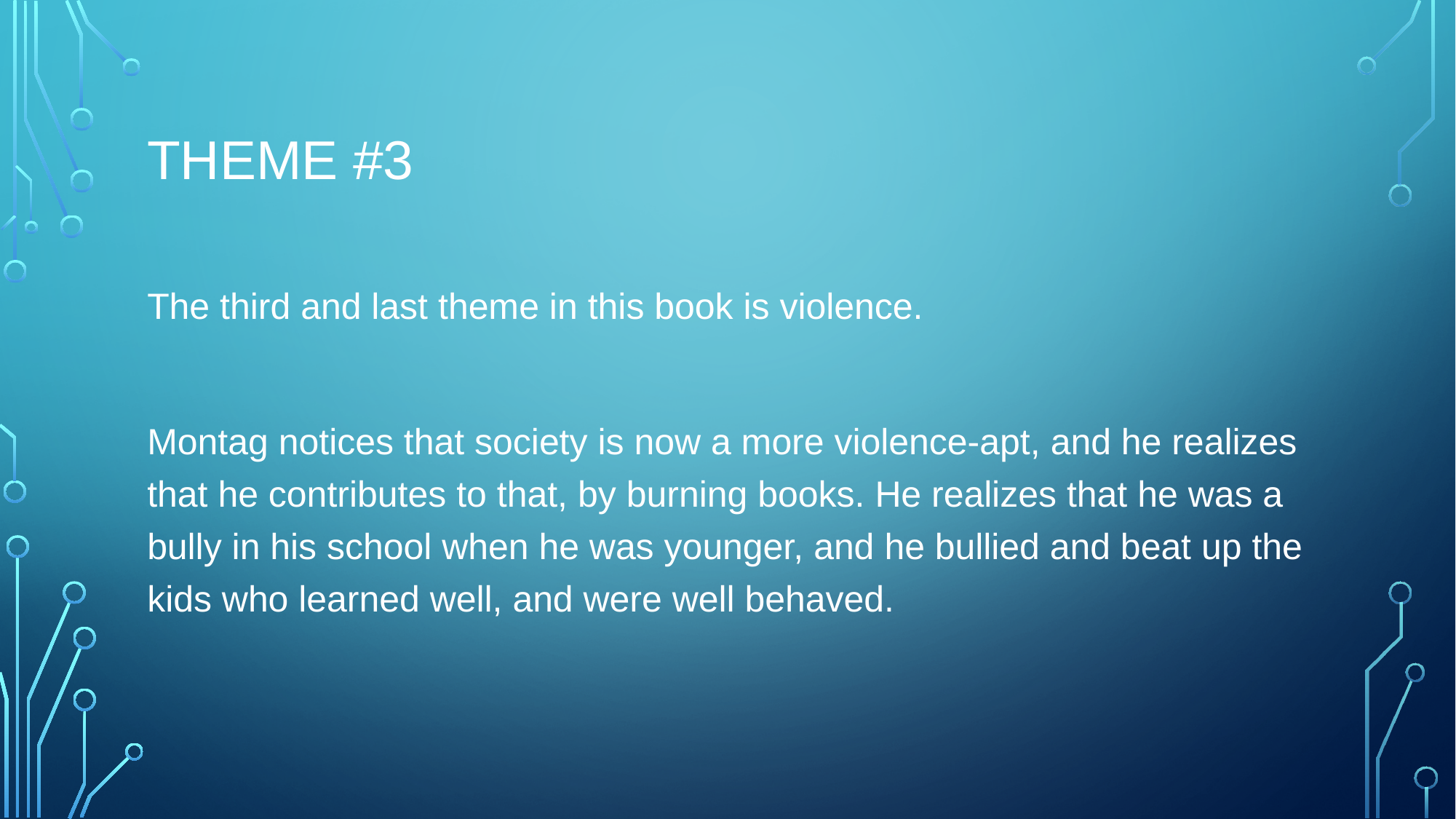

# Theme #3
The third and last theme in this book is violence.

Montag notices that society is now a more violence-apt, and he realizes that he contributes to that, by burning books. He realizes that he was a bully in his school when he was younger, and he bullied and beat up the kids who learned well, and were well behaved.